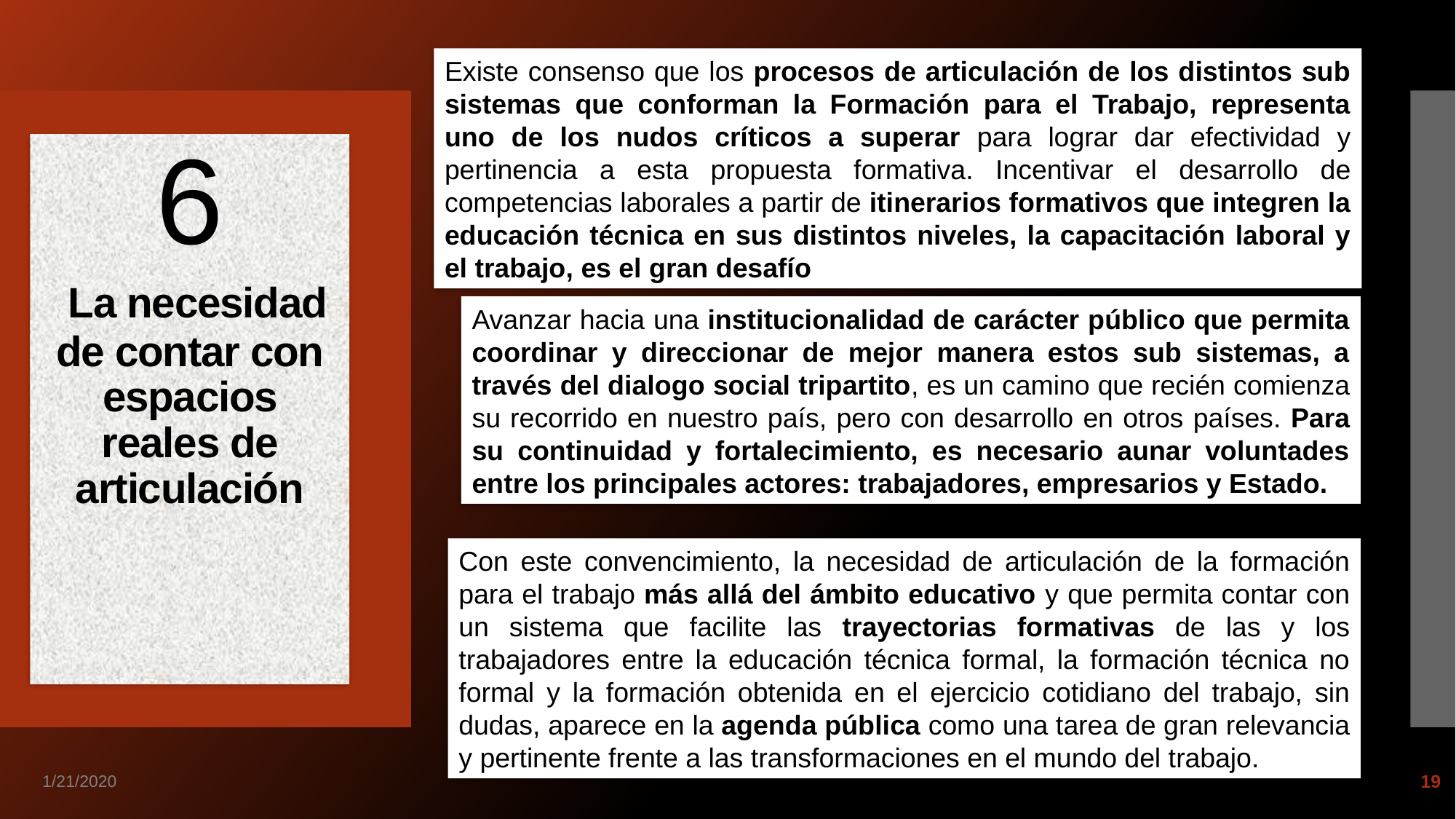

Existe consenso que los procesos de articulación de los distintos sub sistemas que conforman la Formación para el Trabajo, representa uno de los nudos críticos a superar para lograr dar efectividad y pertinencia a esta propuesta formativa. Incentivar el desarrollo de competencias laborales a partir de itinerarios formativos que integren la educación técnica en sus distintos niveles, la capacitación laboral y el trabajo, es el gran desafío
6
 La necesidad de contar con espacios reales de articulación
Avanzar hacia una institucionalidad de carácter público que permita coordinar y direccionar de mejor manera estos sub sistemas, a través del dialogo social tripartito, es un camino que recién comienza su recorrido en nuestro país, pero con desarrollo en otros países. Para su continuidad y fortalecimiento, es necesario aunar voluntades entre los principales actores: trabajadores, empresarios y Estado.
Con este convencimiento, la necesidad de articulación de la formación para el trabajo más allá del ámbito educativo y que permita contar con un sistema que facilite las trayectorias formativas de las y los trabajadores entre la educación técnica formal, la formación técnica no formal y la formación obtenida en el ejercicio cotidiano del trabajo, sin dudas, aparece en la agenda pública como una tarea de gran relevancia y pertinente frente a las transformaciones en el mundo del trabajo.
1/21/2020
19